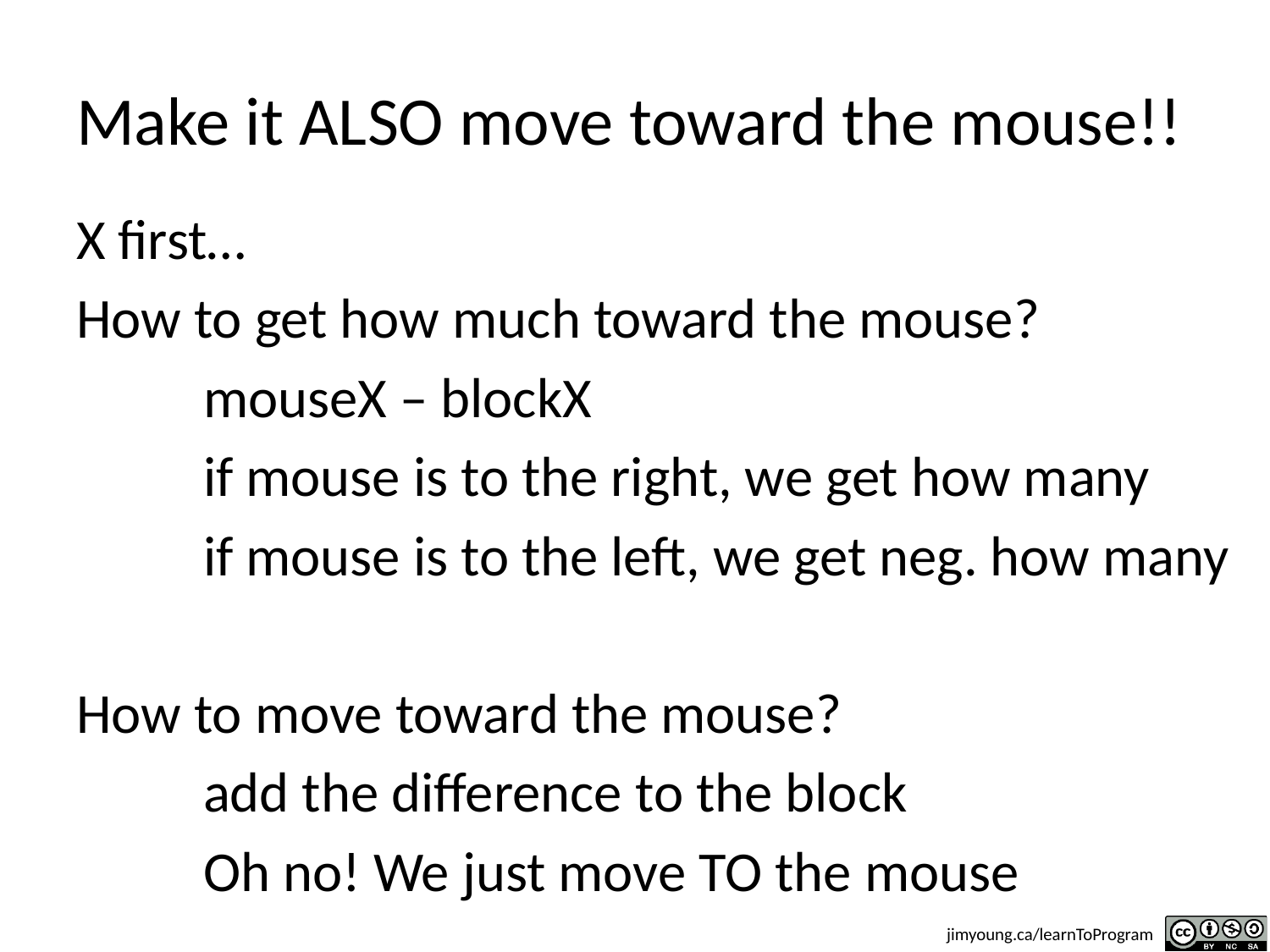

# Make it ALSO move toward the mouse!!
X first…
How to get how much toward the mouse?
	mouseX – blockX
	if mouse is to the right, we get how many
	if mouse is to the left, we get neg. how many

How to move toward the mouse?
	add the difference to the block
	Oh no! We just move TO the mouse